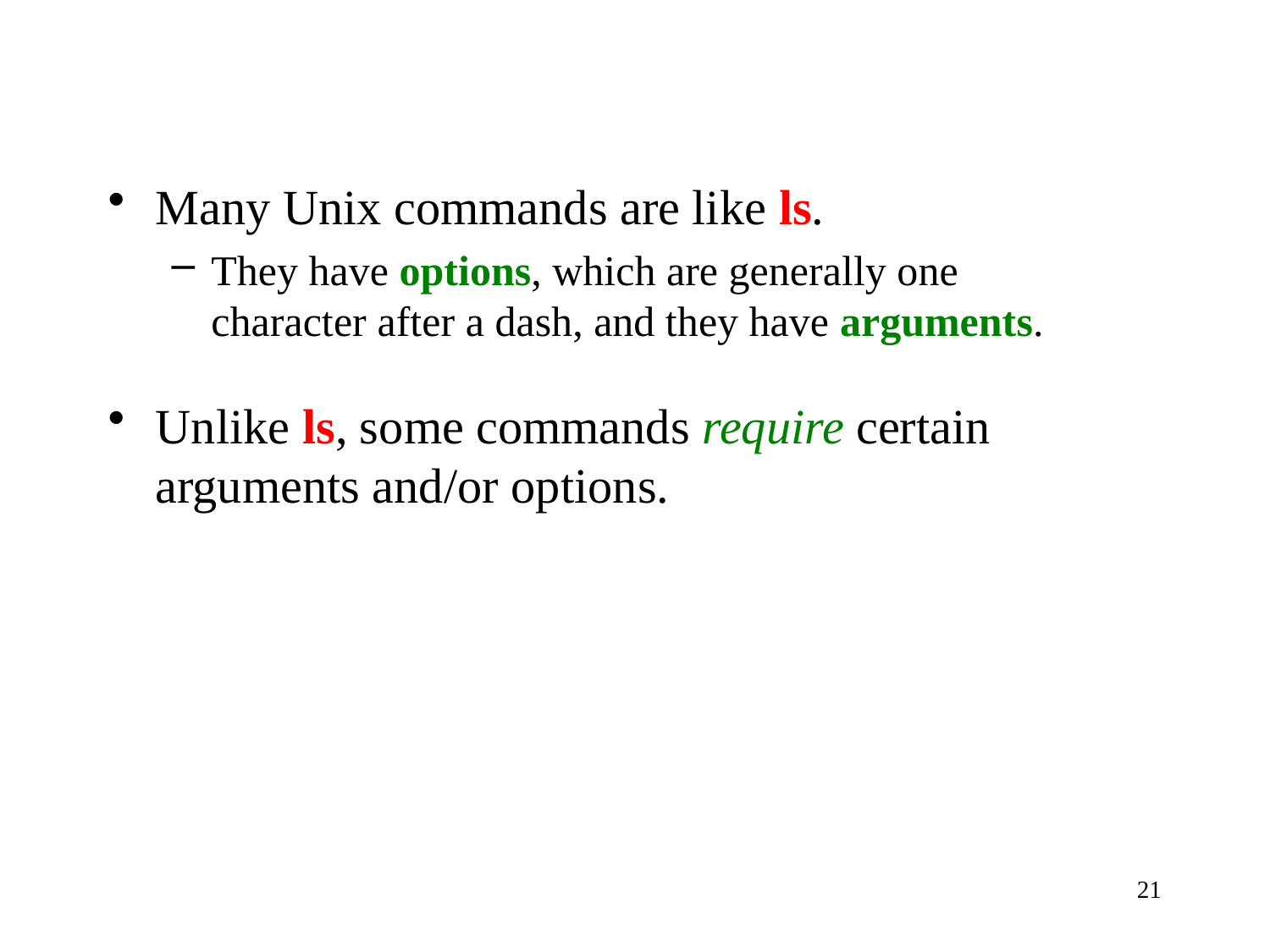

Many Unix commands are like ls.
They have options, which are generally one character after a dash, and they have arguments.

Unlike ls, some commands require certain arguments and/or options.
21